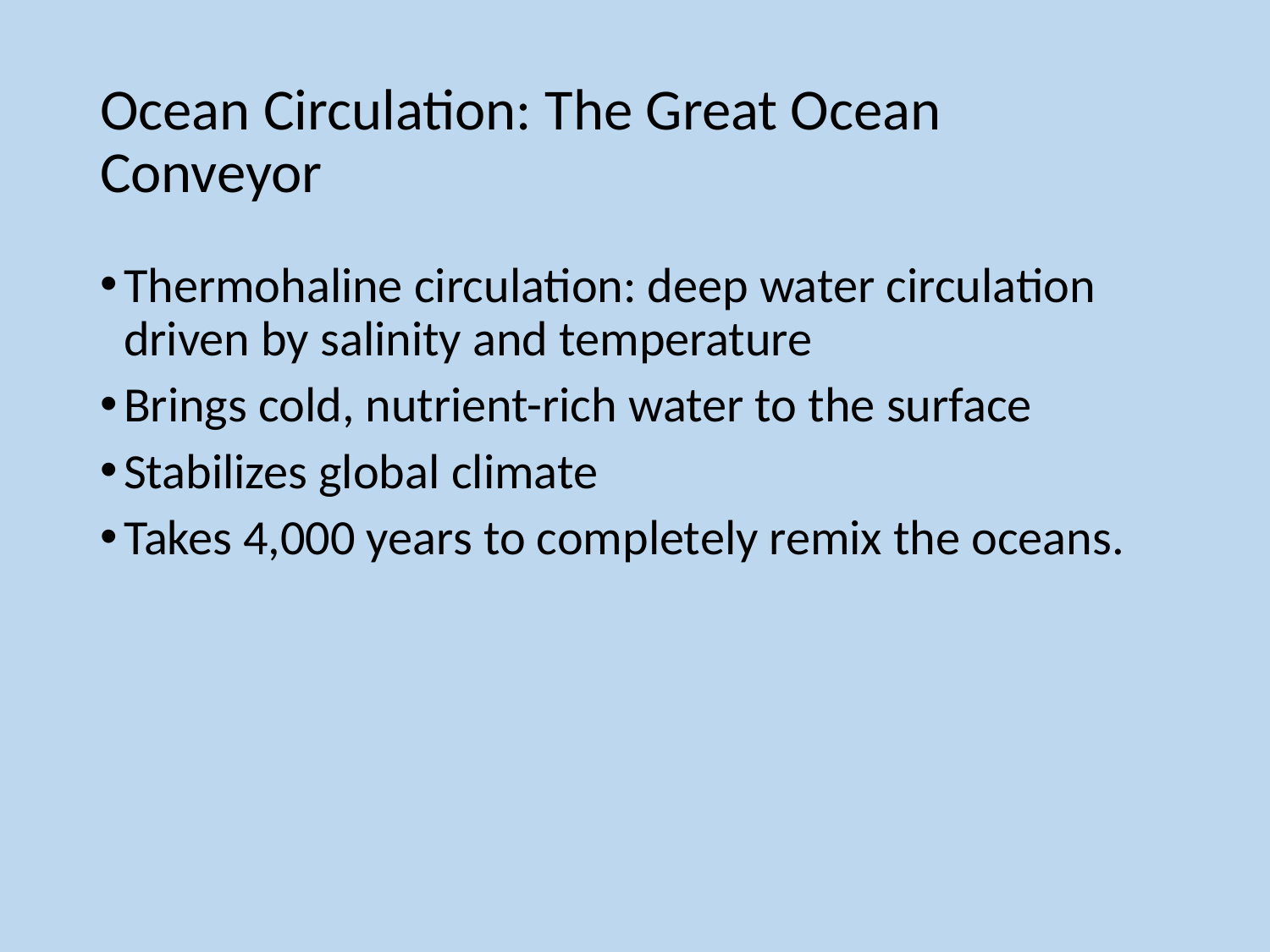

# Ocean Circulation: The Great Ocean Conveyor
Thermohaline circulation: deep water circulation driven by salinity and temperature
Brings cold, nutrient-rich water to the surface
Stabilizes global climate
Takes 4,000 years to completely remix the oceans.